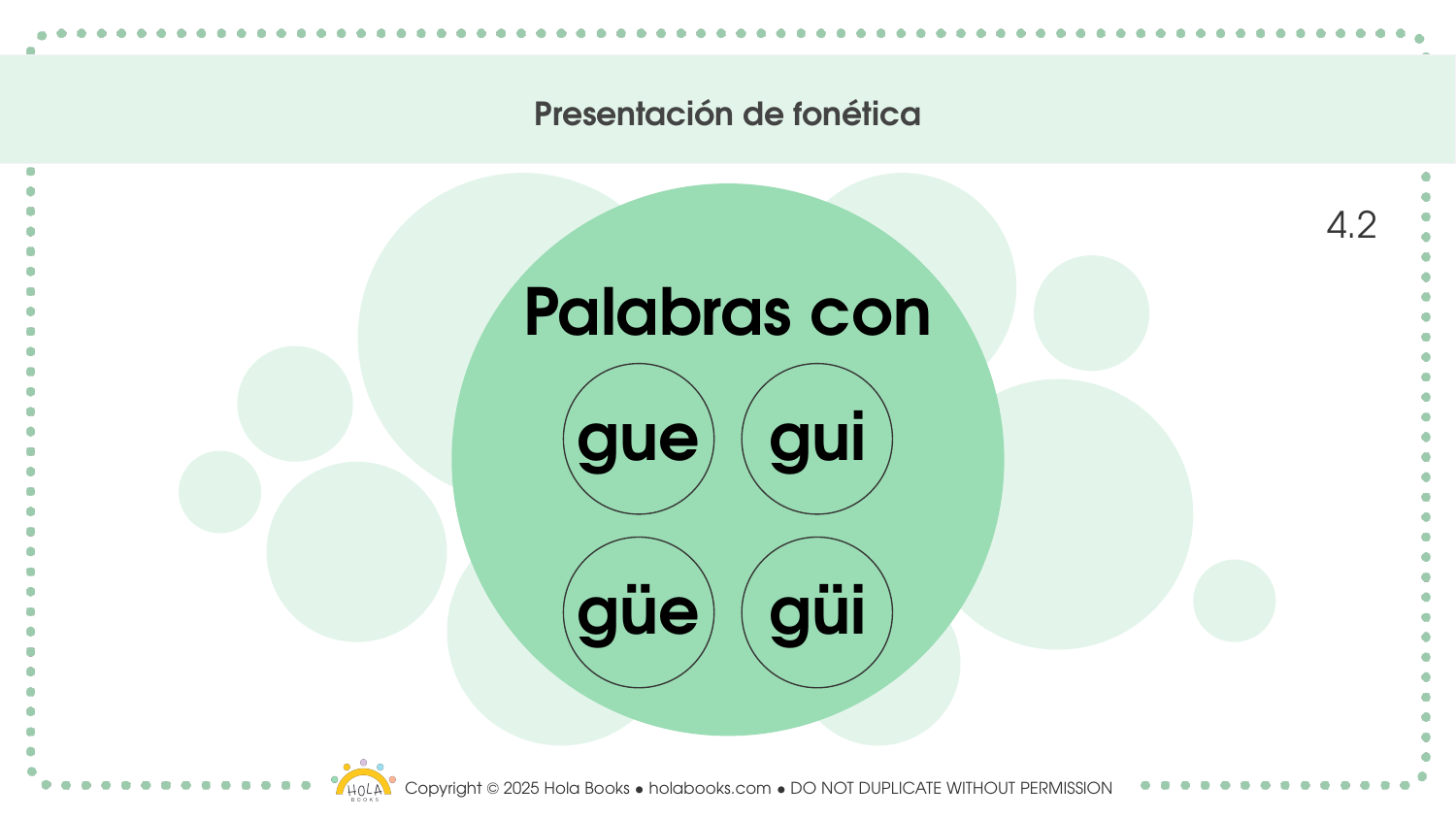

# Presentación de fonética

4.2
Palabras con

gue
gui

güe
güi